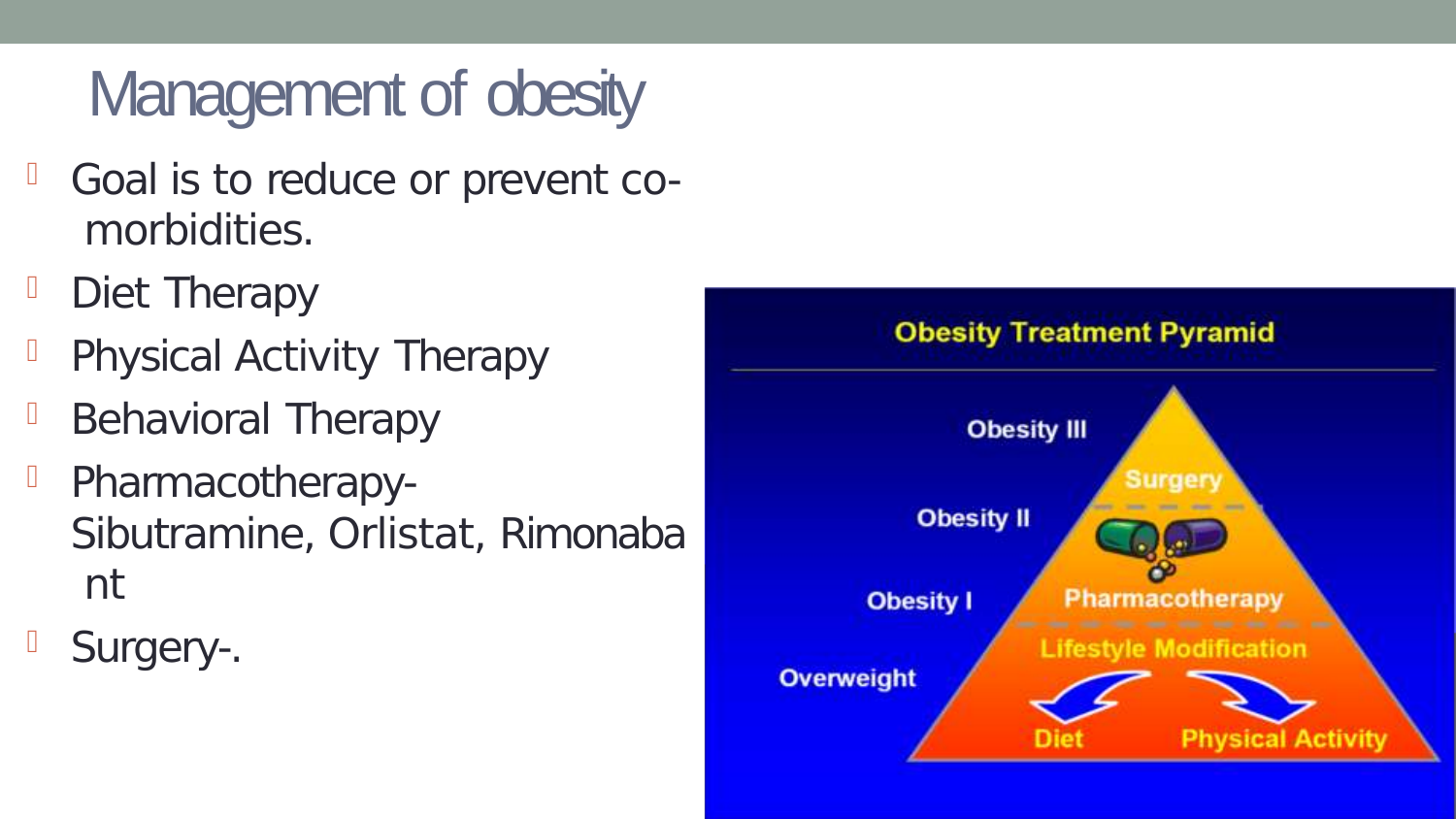

# Management of obesity
Goal is to reduce or prevent co-  morbidities.
Diet Therapy
Physical Activity Therapy
Behavioral Therapy
Pharmacotherapy-
Sibutramine, Orlistat, Rimonaba  nt
Surgery-.